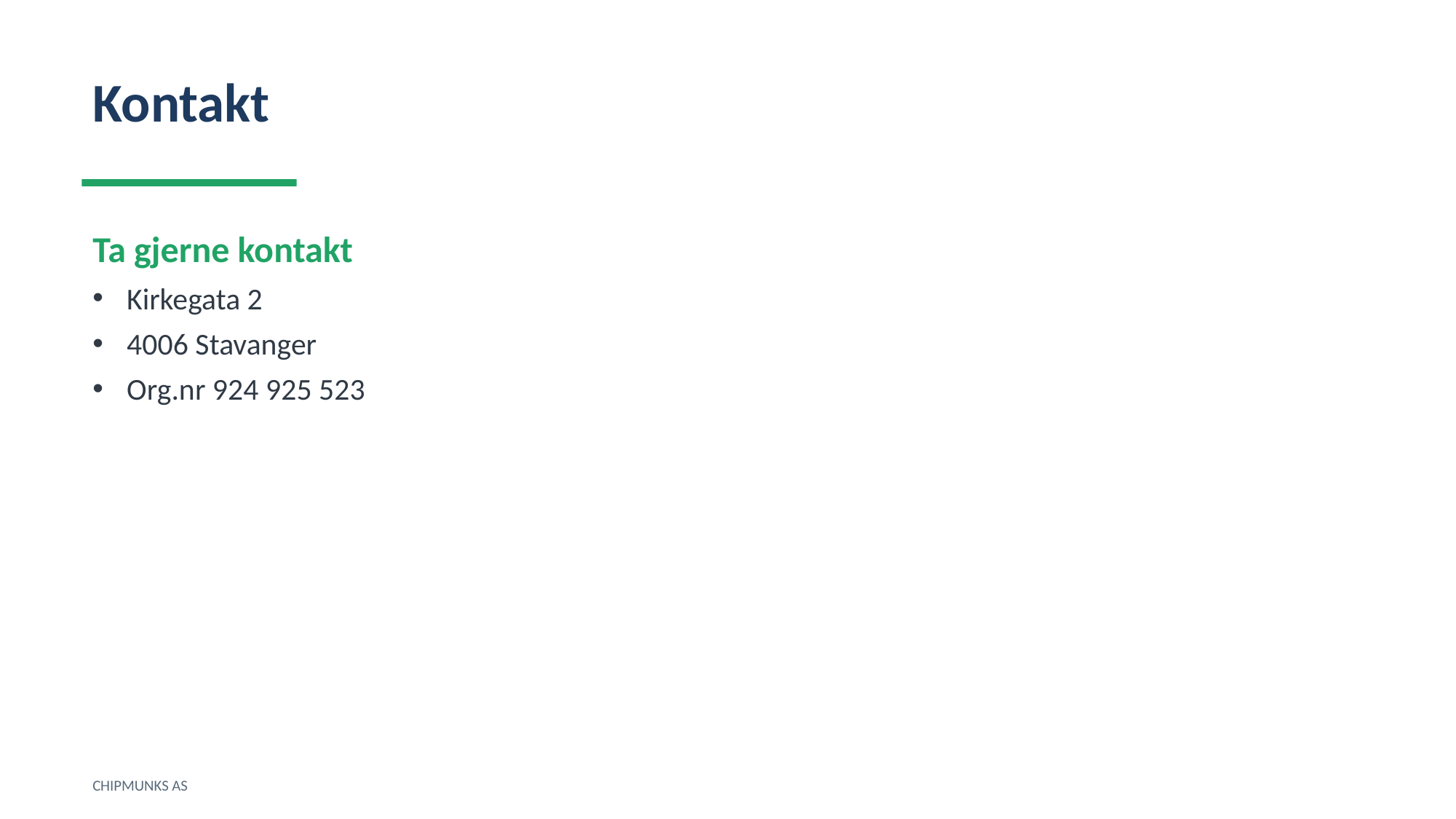

Kontakt

Ta gjerne kontakt
Kirkegata 2
4006 Stavanger
Org.nr 924 925 523
CHIPMUNKS AS